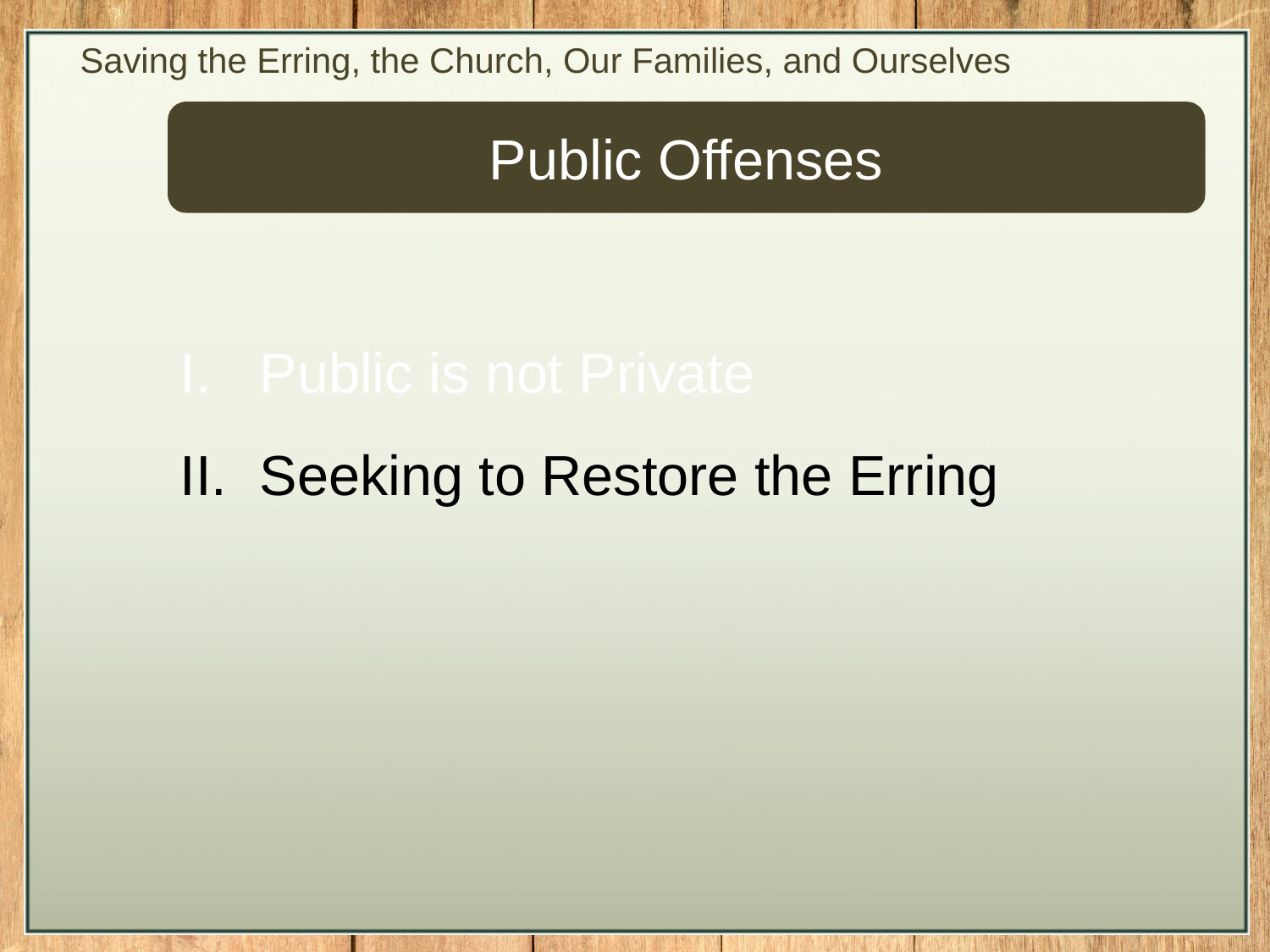

Saving the Erring, the Church, Our Families, and Ourselves
Public Offenses
Public is not Private
Seeking to Restore the Erring